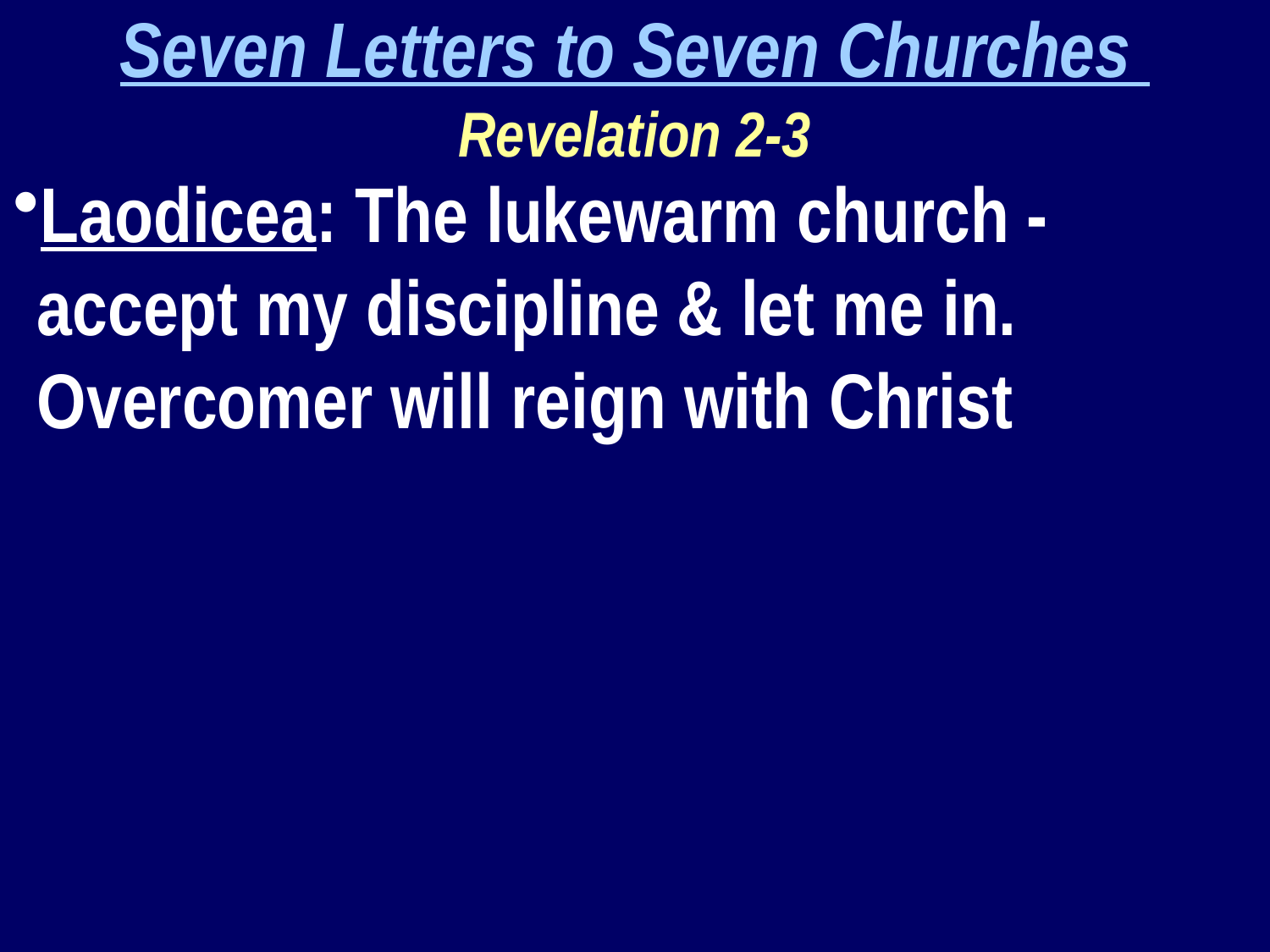

Seven Letters to Seven Churches
Revelation 2-3
Laodicea: The lukewarm church - accept my discipline & let me in. Overcomer will reign with Christ